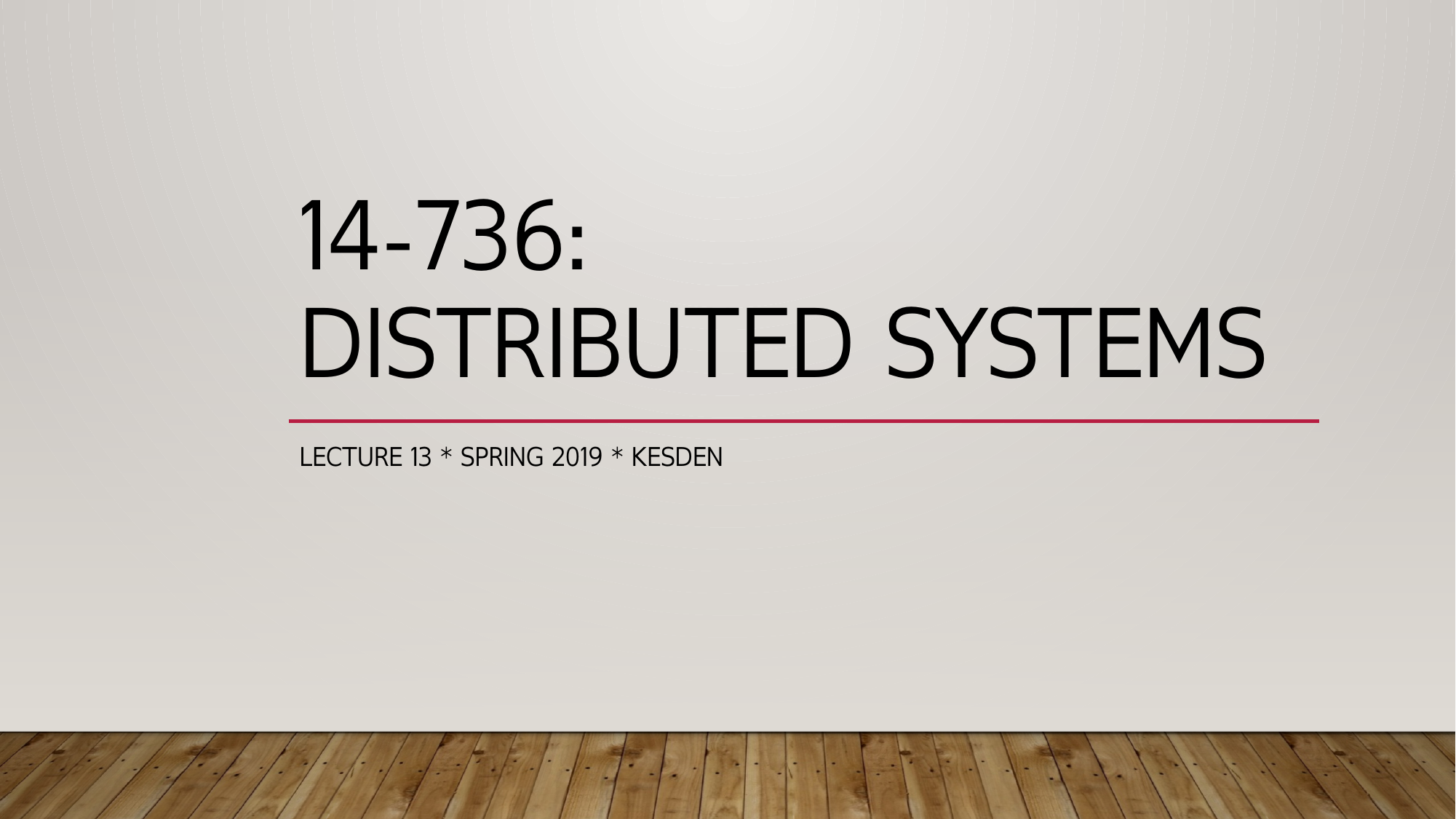

# 14-736: Distributed Systems
Lecture 13 * Spring 2019 * Kesden